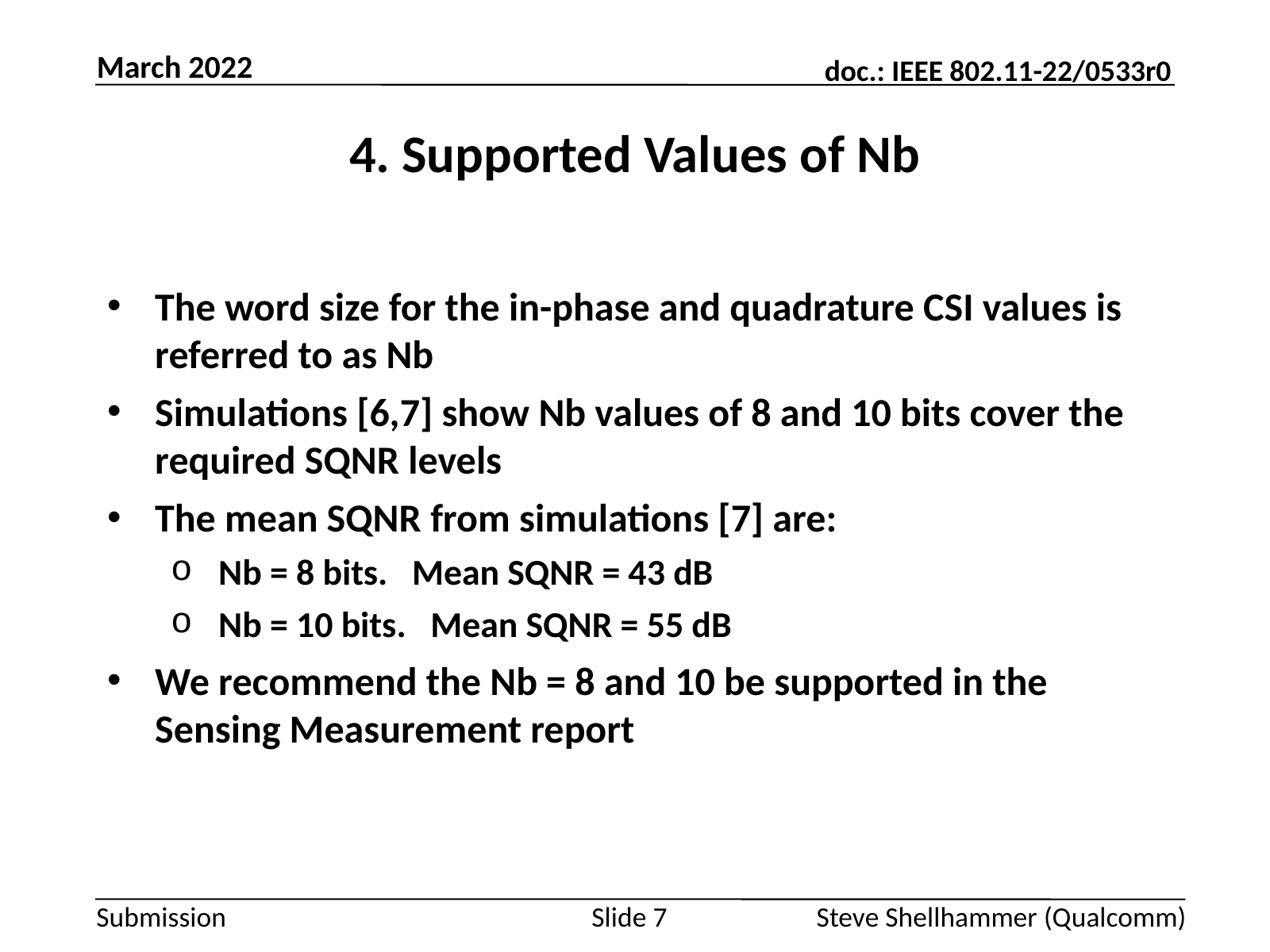

March 2022
# 4. Supported Values of Nb
The word size for the in-phase and quadrature CSI values is referred to as Nb
Simulations [6,7] show Nb values of 8 and 10 bits cover the required SQNR levels
The mean SQNR from simulations [7] are:
Nb = 8 bits.   Mean SQNR = 43 dB
Nb = 10 bits.   Mean SQNR = 55 dB
We recommend the Nb = 8 and 10 be supported in the Sensing Measurement report
Slide 7
Steve Shellhammer (Qualcomm)